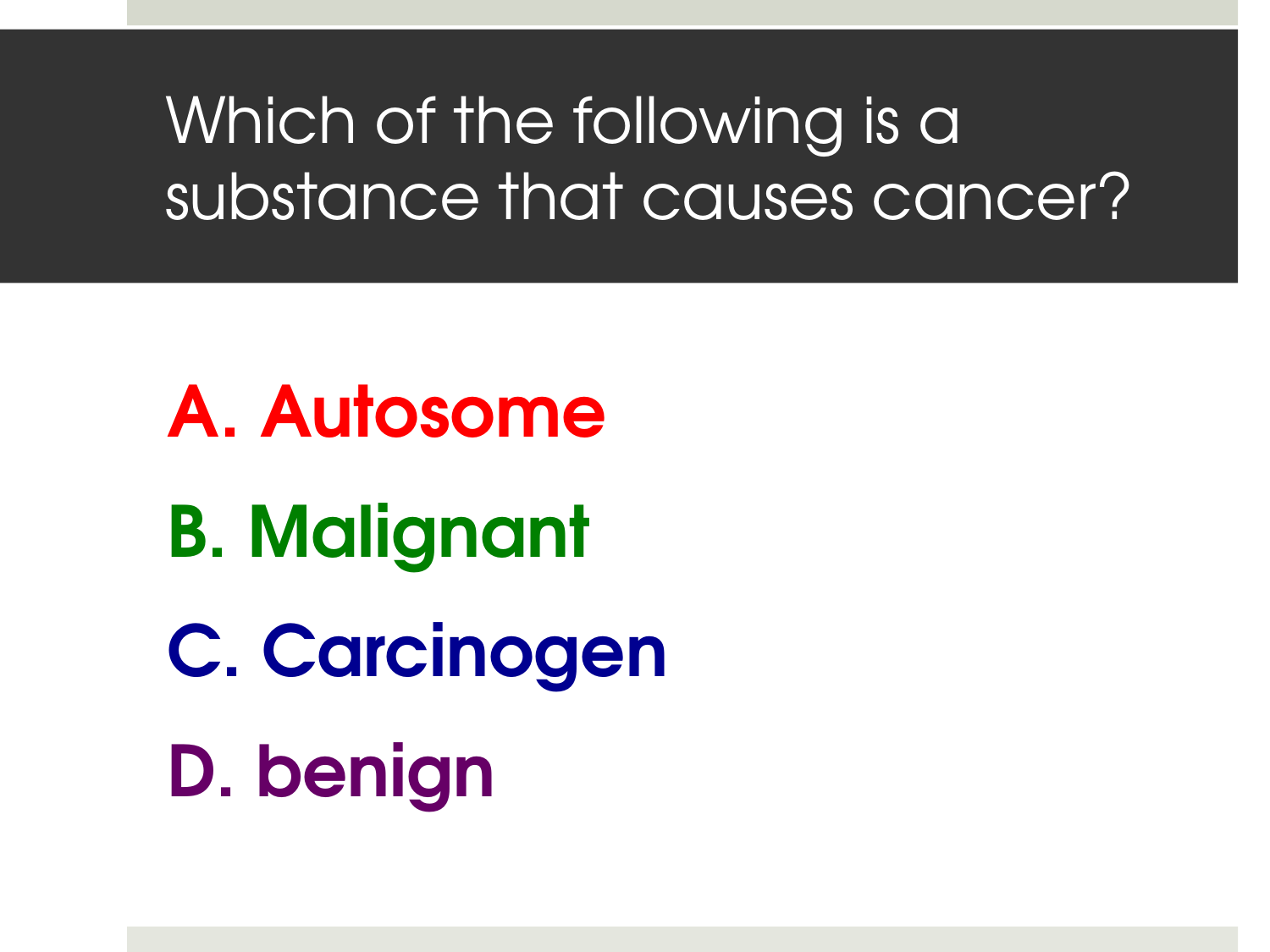

# Which of the following is a substance that causes cancer?
A. Autosome
B. Malignant
C. Carcinogen
D. benign